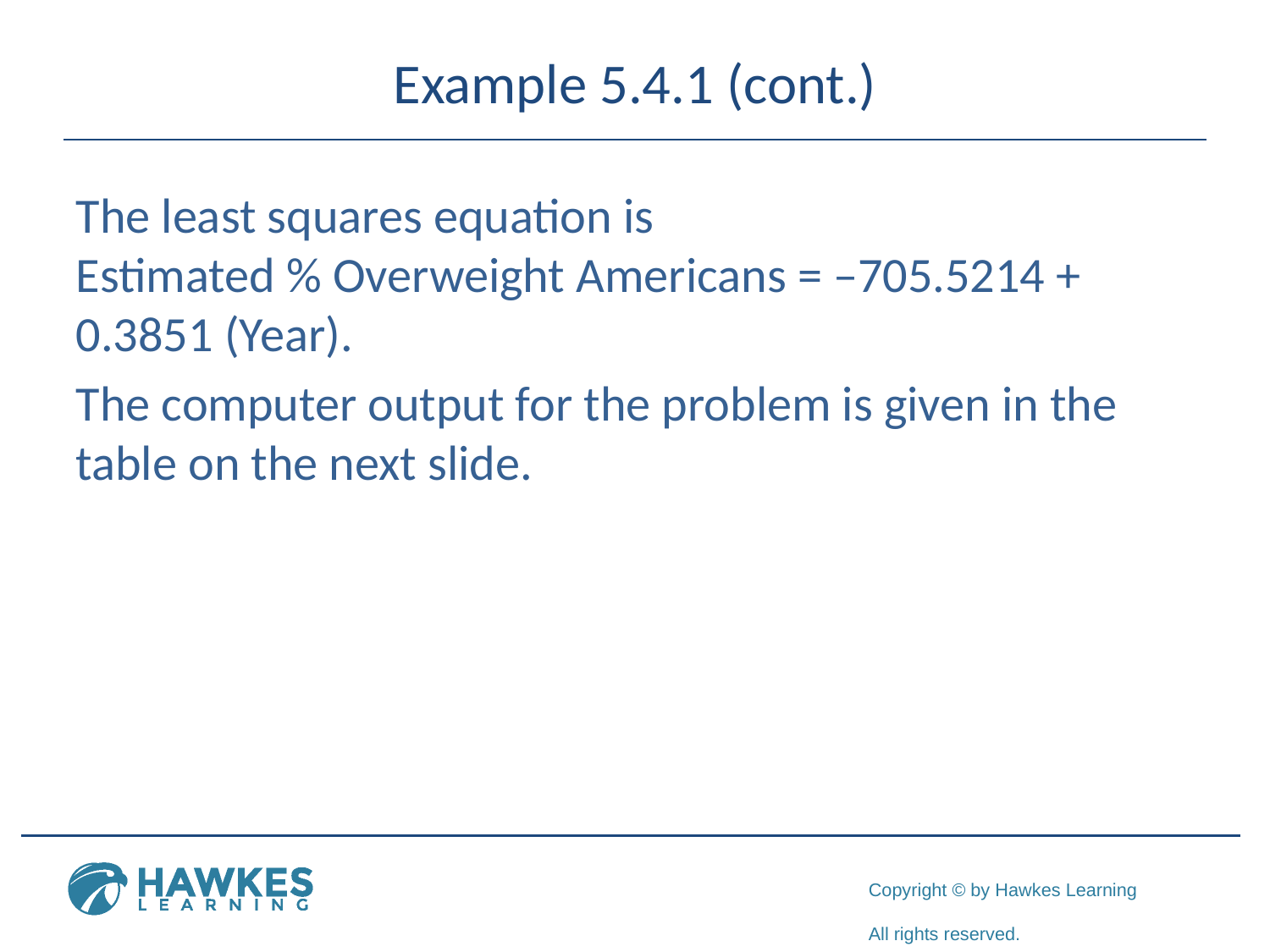

# Example 5.4.1 (cont.)
The least squares equation is
Estimated % Overweight Americans = –705.5214 + 0.3851 (Year).
The computer output for the problem is given in the table on the next slide.